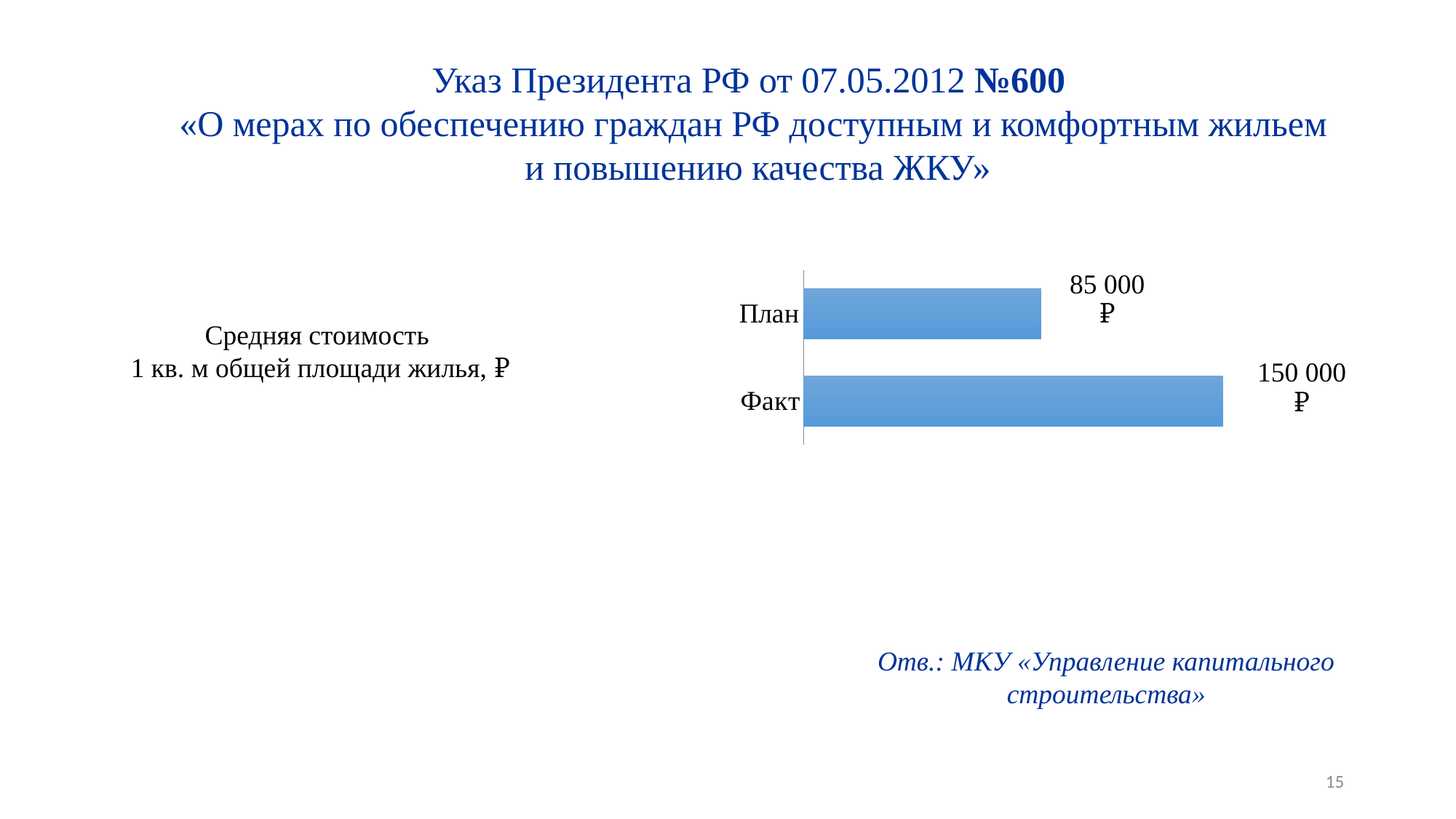

Указ Президента РФ от 07.05.2012 №600
«О мерах по обеспечению граждан РФ доступным и комфортным жильем
 и повышению качества ЖКУ»

### Chart

| Category | Ряд 1 |
|---|---|
| Факт | 150000.0 |
| План | 85000.0 |
Средняя стоимость
1 кв. м общей площади жилья, ₽
Отв.: МКУ «Управление капитального строительства»

15